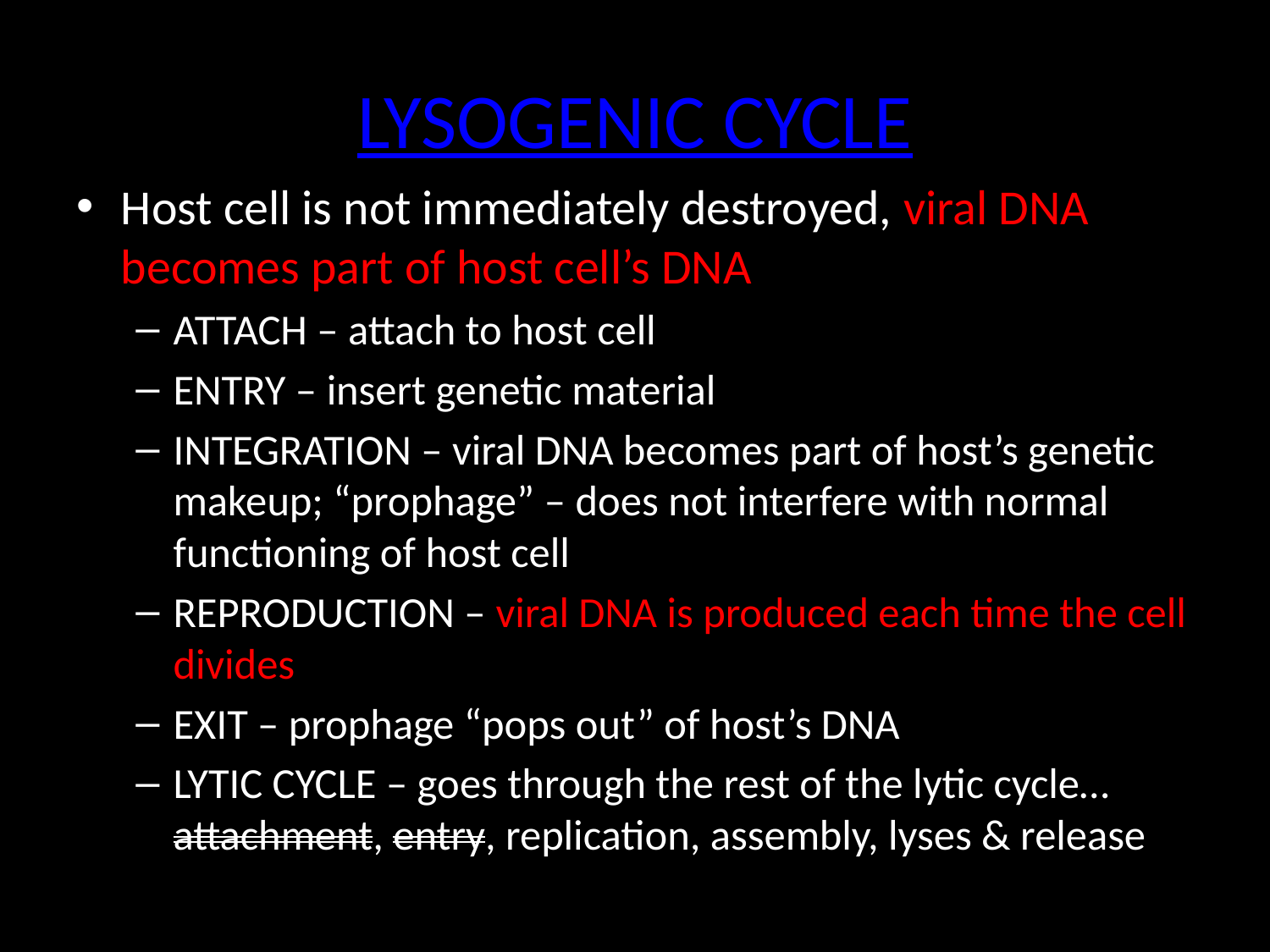

# LYSOGENIC CYCLE
Host cell is not immediately destroyed, viral DNA becomes part of host cell’s DNA
ATTACH – attach to host cell
ENTRY – insert genetic material
INTEGRATION – viral DNA becomes part of host’s genetic makeup; “prophage” – does not interfere with normal functioning of host cell
REPRODUCTION – viral DNA is produced each time the cell divides
EXIT – prophage “pops out” of host’s DNA
LYTIC CYCLE – goes through the rest of the lytic cycle… attachment, entry, replication, assembly, lyses & release